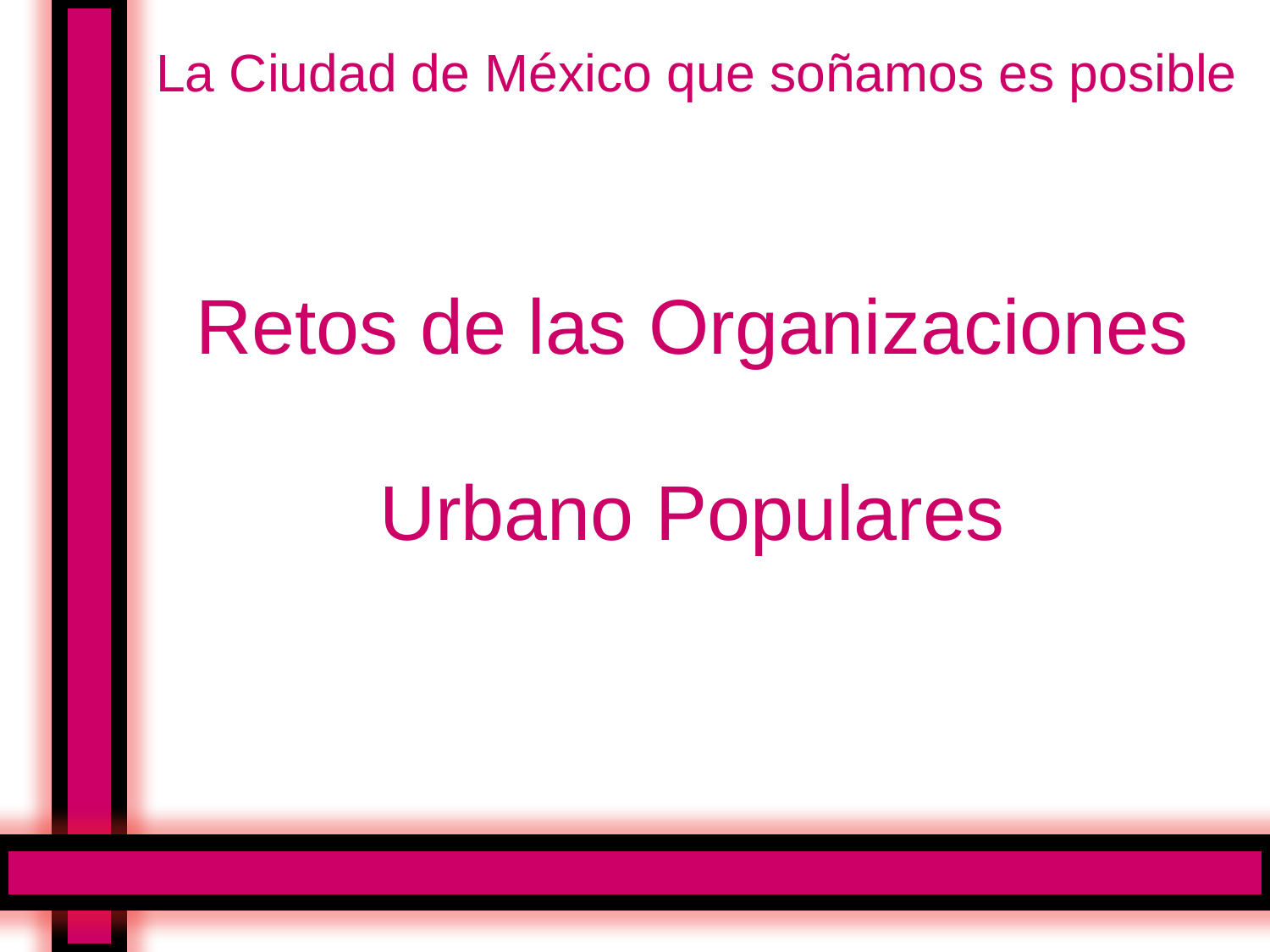

La Ciudad de México que soñamos es posible
Retos de las Organizaciones

Urbano Populares